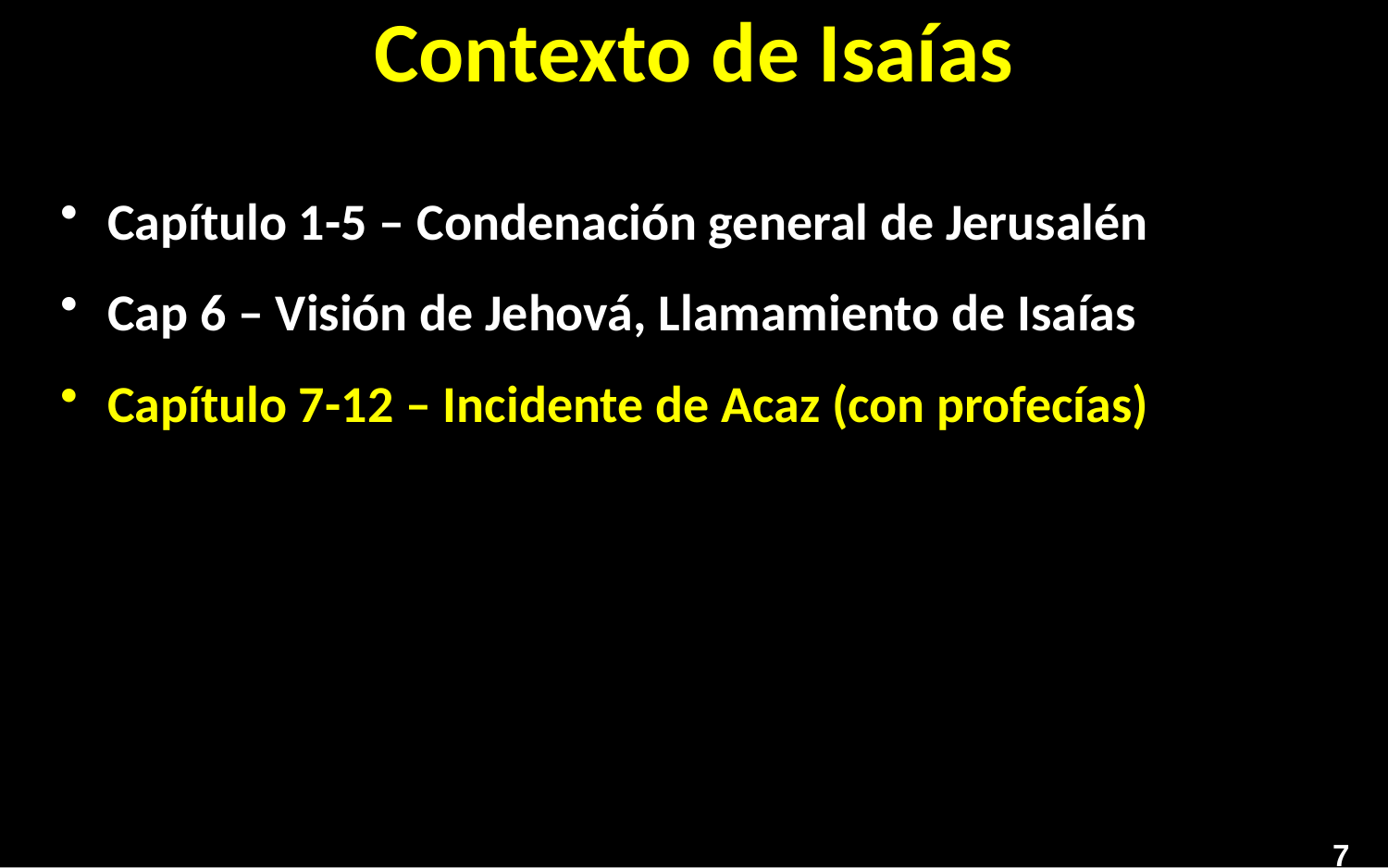

# Contexto de Isaías
Capítulo 1-5 – Condenación general de Jerusalén
Cap 6 – Visión de Jehová, Llamamiento de Isaías
Capítulo 7-12 – Incidente de Acaz (con profecías)
7